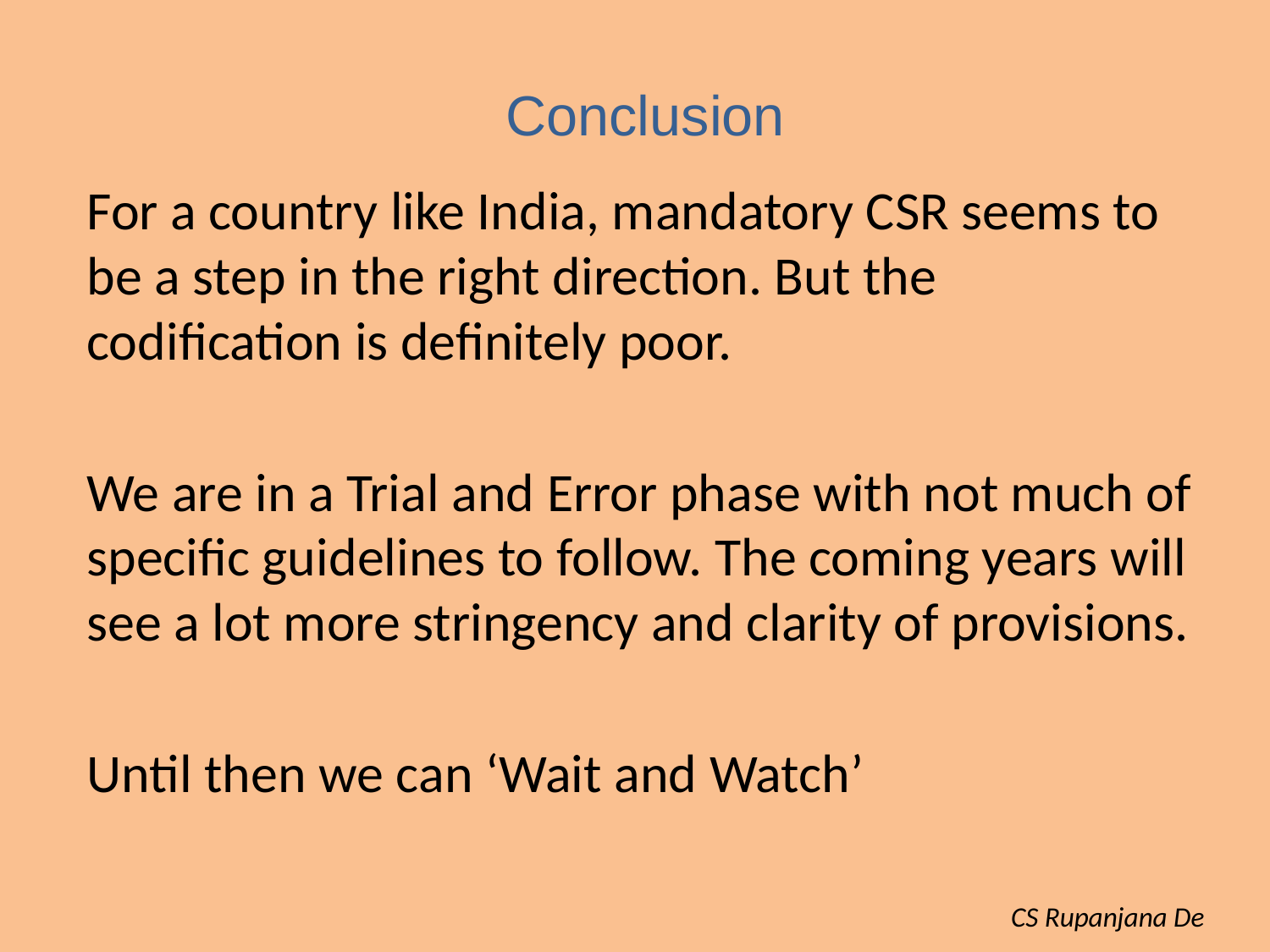

# Conclusion
For a country like India, mandatory CSR seems to be a step in the right direction. But the codification is definitely poor.

We are in a Trial and Error phase with not much of specific guidelines to follow. The coming years will see a lot more stringency and clarity of provisions.

Until then we can ‘Wait and Watch’
CS Rupanjana De